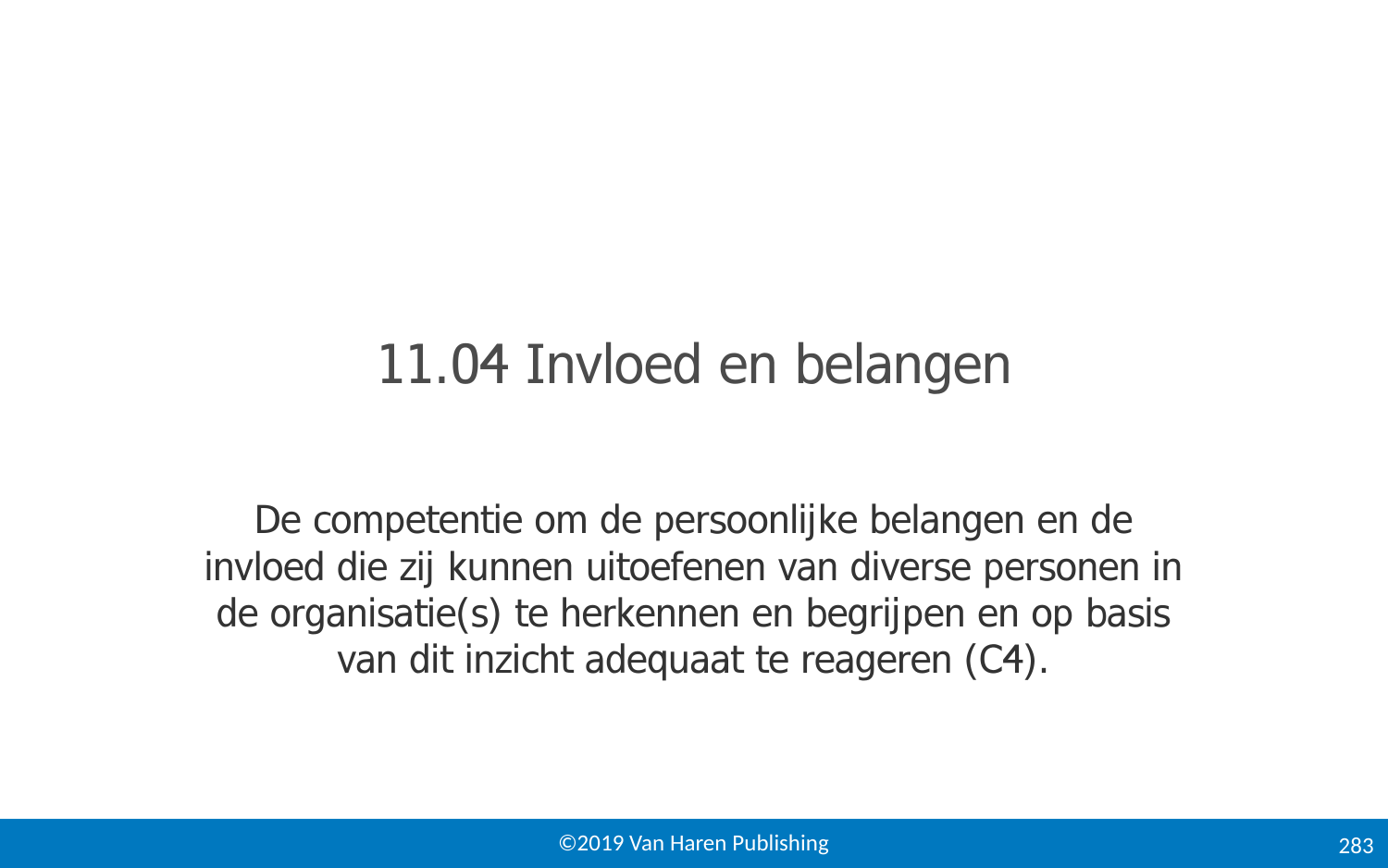

# 11.04 Invloed en belangen
De competentie om de persoonlijke belangen en de invloed die zij kunnen uitoefenen van diverse personen in de organisatie(s) te herkennen en begrijpen en op basis van dit inzicht adequaat te reageren (C4).
283